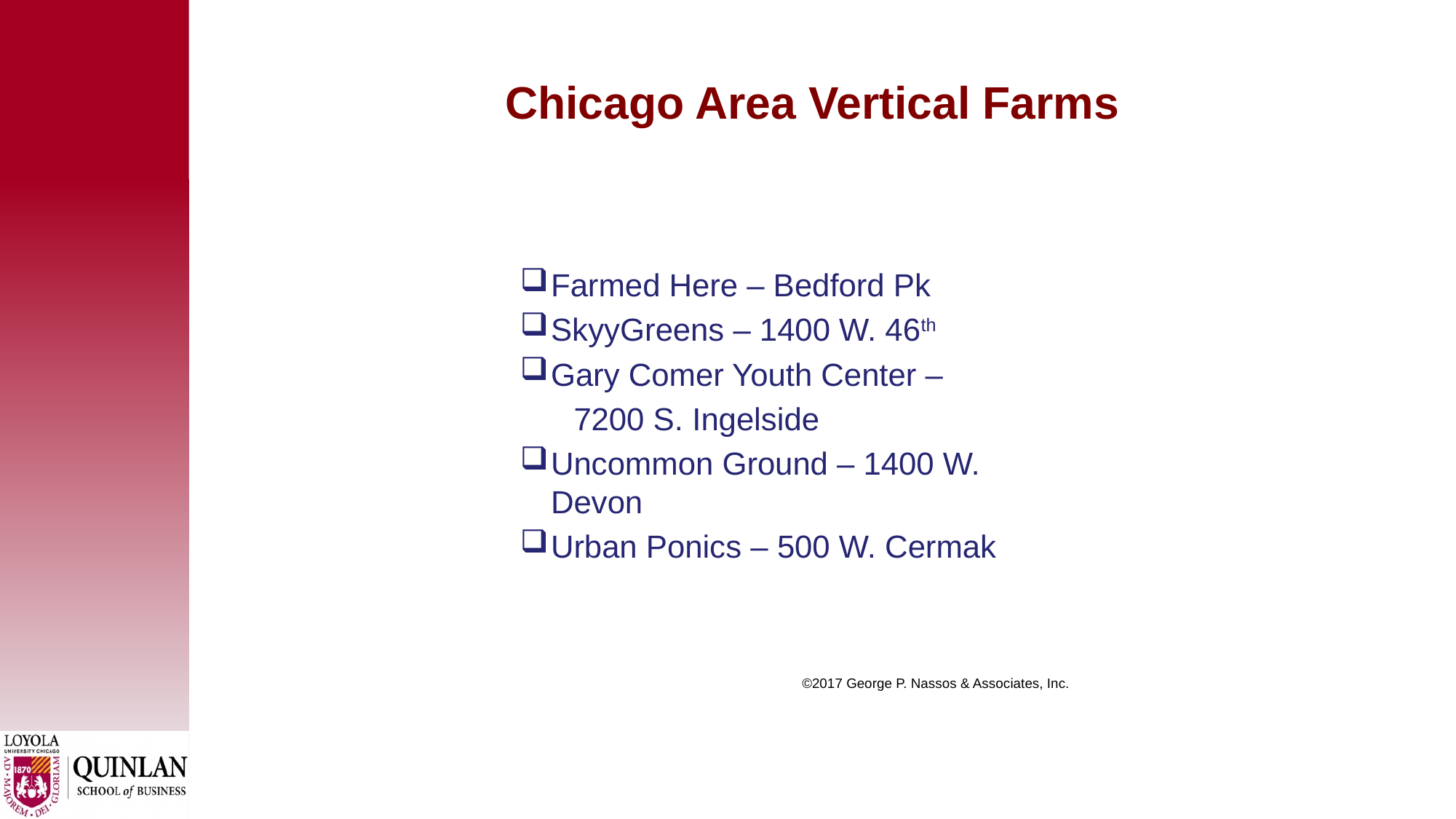

# Chicago Area Vertical Farms
Farmed Here – Bedford Pk
SkyyGreens – 1400 W. 46th
Gary Comer Youth Center –
      7200 S. Ingelside
Uncommon Ground – 1400 W. Devon
Urban Ponics – 500 W. Cermak
 ©2017 George P. Nassos & Associates, Inc.